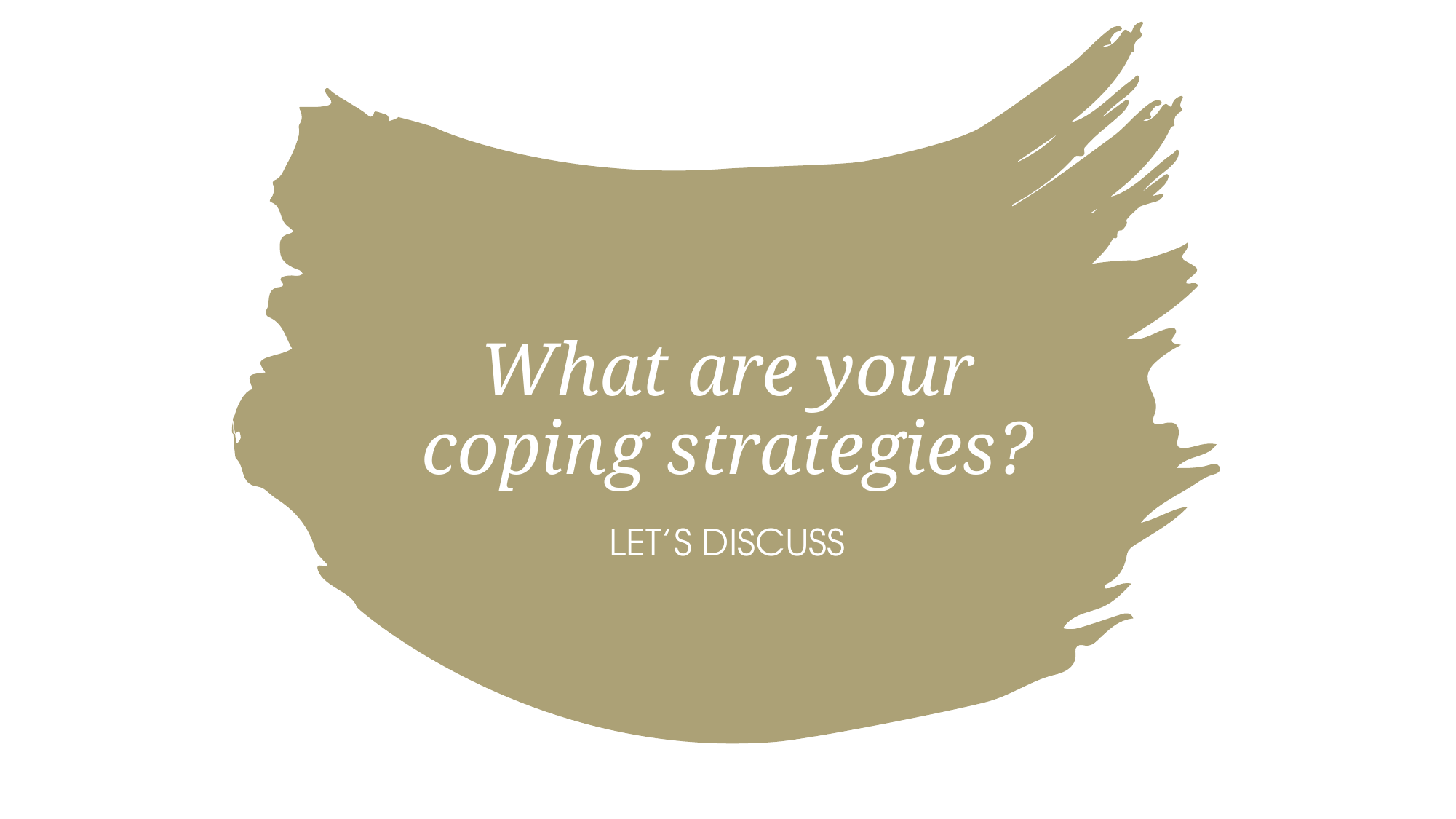

# What are your coping strategies?
Let’s Discuss